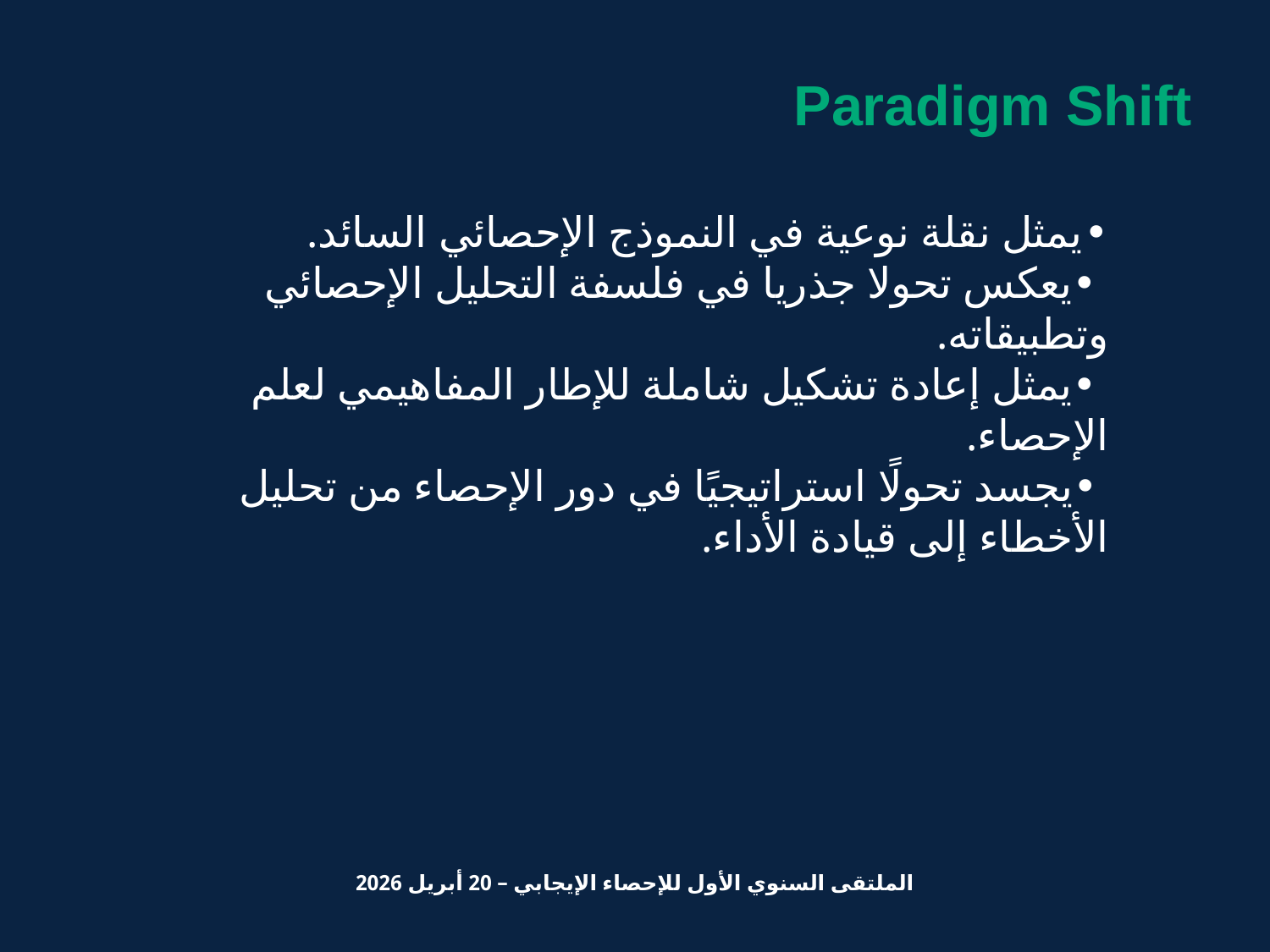

Paradigm Shift
• يمثل نقلة نوعية في النموذج الإحصائي السائد.
 •يعكس تحولا جذريا في فلسفة التحليل الإحصائي وتطبيقاته.
 •يمثل إعادة تشكيل شاملة للإطار المفاهيمي لعلم الإحصاء.
 •يجسد تحولًا استراتيجيًا في دور الإحصاء من تحليل الأخطاء إلى قيادة الأداء.

الملتقى السنوي الأول للإحصاء الإيجابي – 20 أبريل 2026